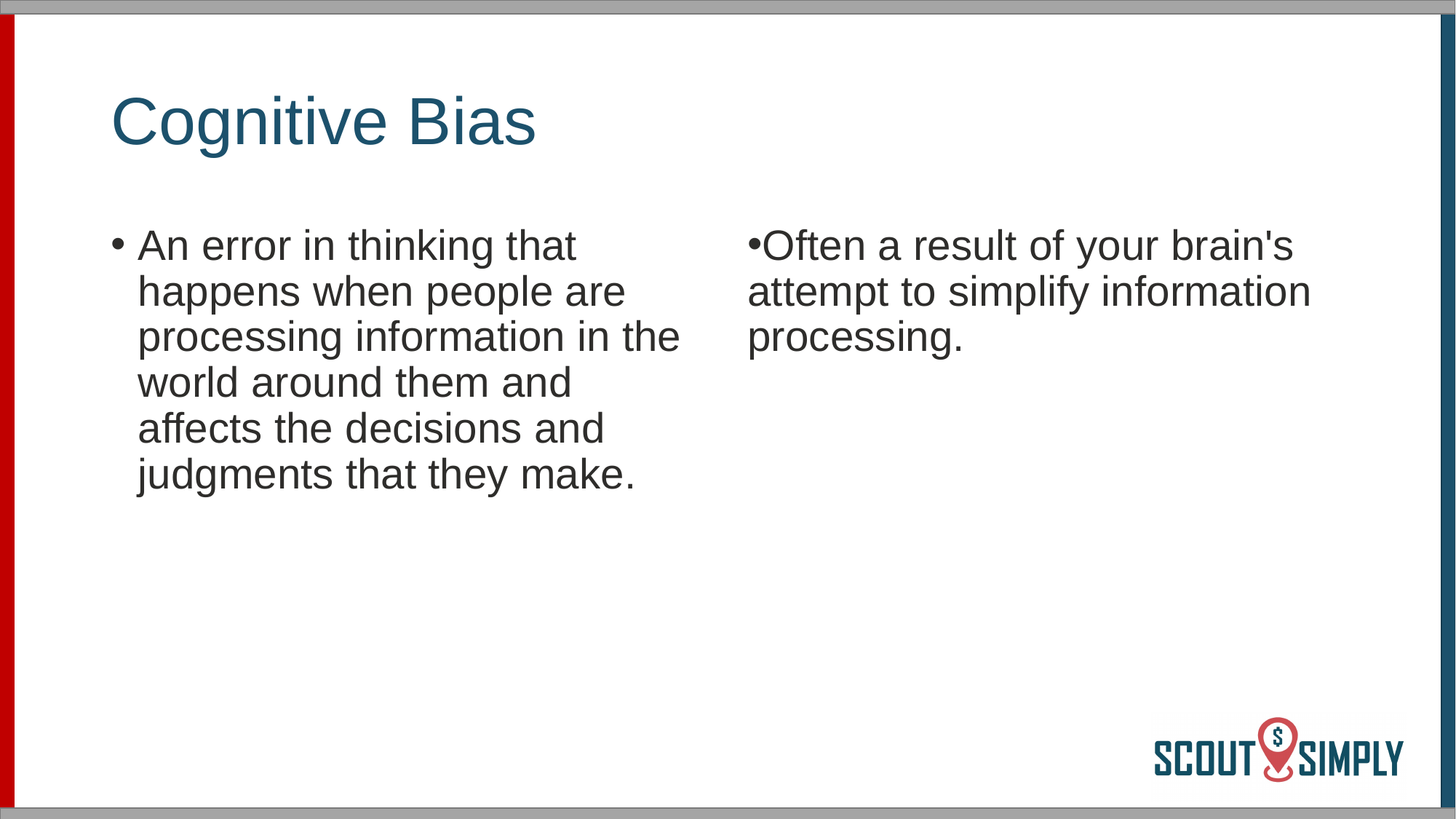

# Cognitive Bias
An error in thinking that happens when people are processing information in the world around them and affects the decisions and judgments that they make.
Often a result of your brain's attempt to simplify information processing.